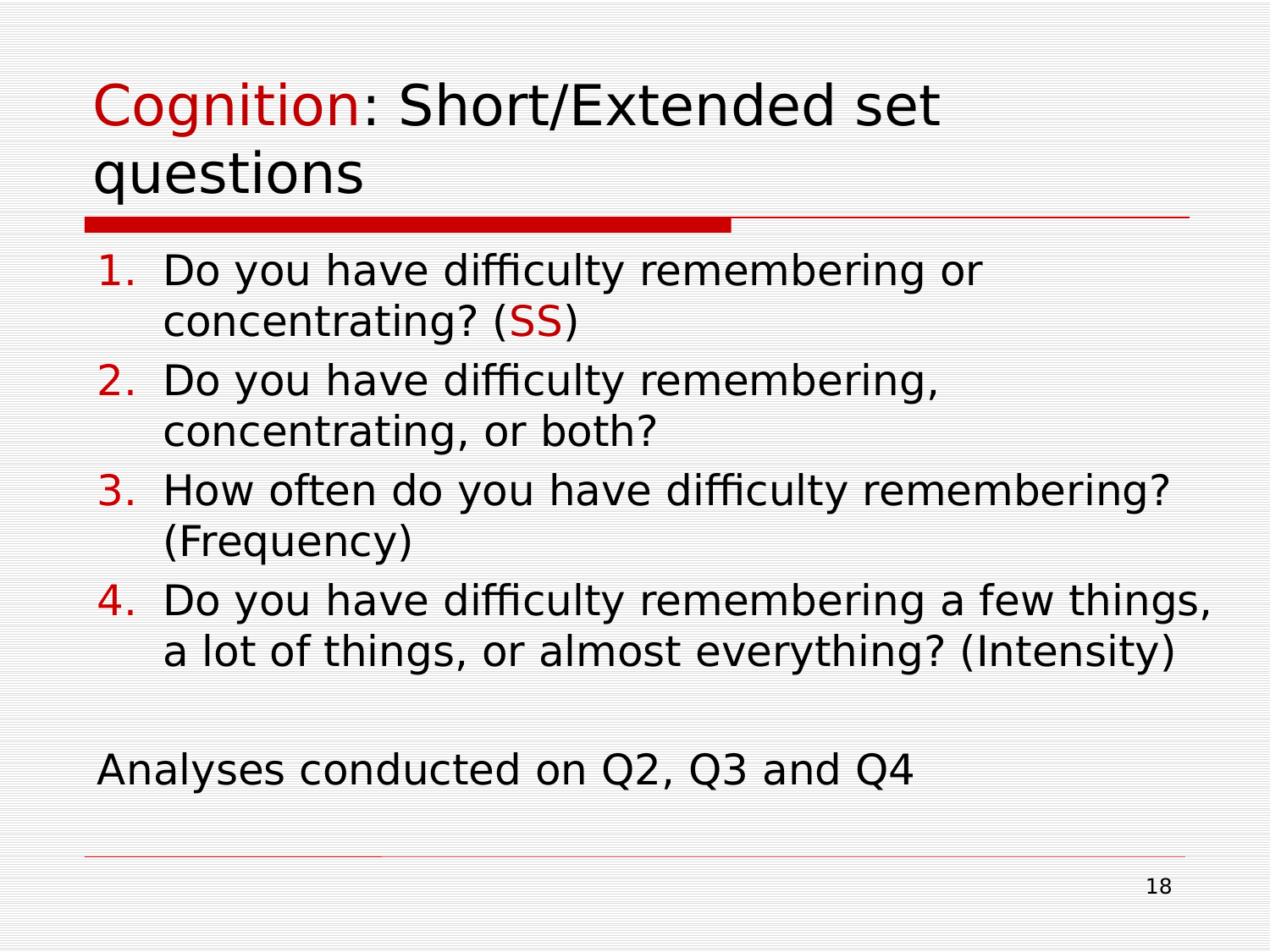

# Cognition: Short/Extended set questions
Do you have difficulty remembering or concentrating? (SS)
Do you have difficulty remembering, concentrating, or both?
How often do you have difficulty remembering? (Frequency)
Do you have difficulty remembering a few things, a lot of things, or almost everything? (Intensity)

Analyses conducted on Q2, Q3 and Q4
18